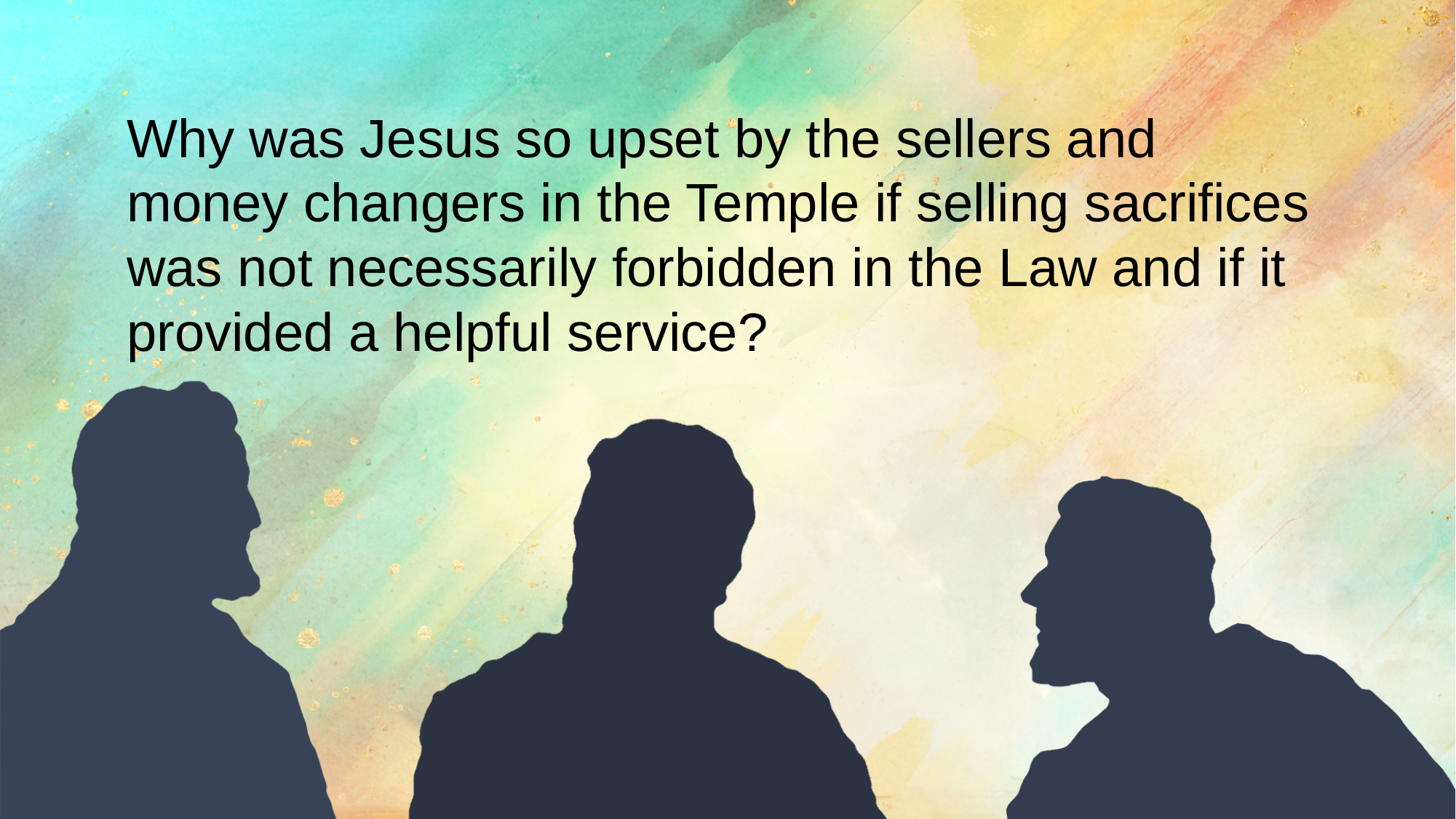

Why was Jesus so upset by the sellers and money changers in the Temple if selling sacrifices was not necessarily forbidden in the Law and if it provided a helpful service?